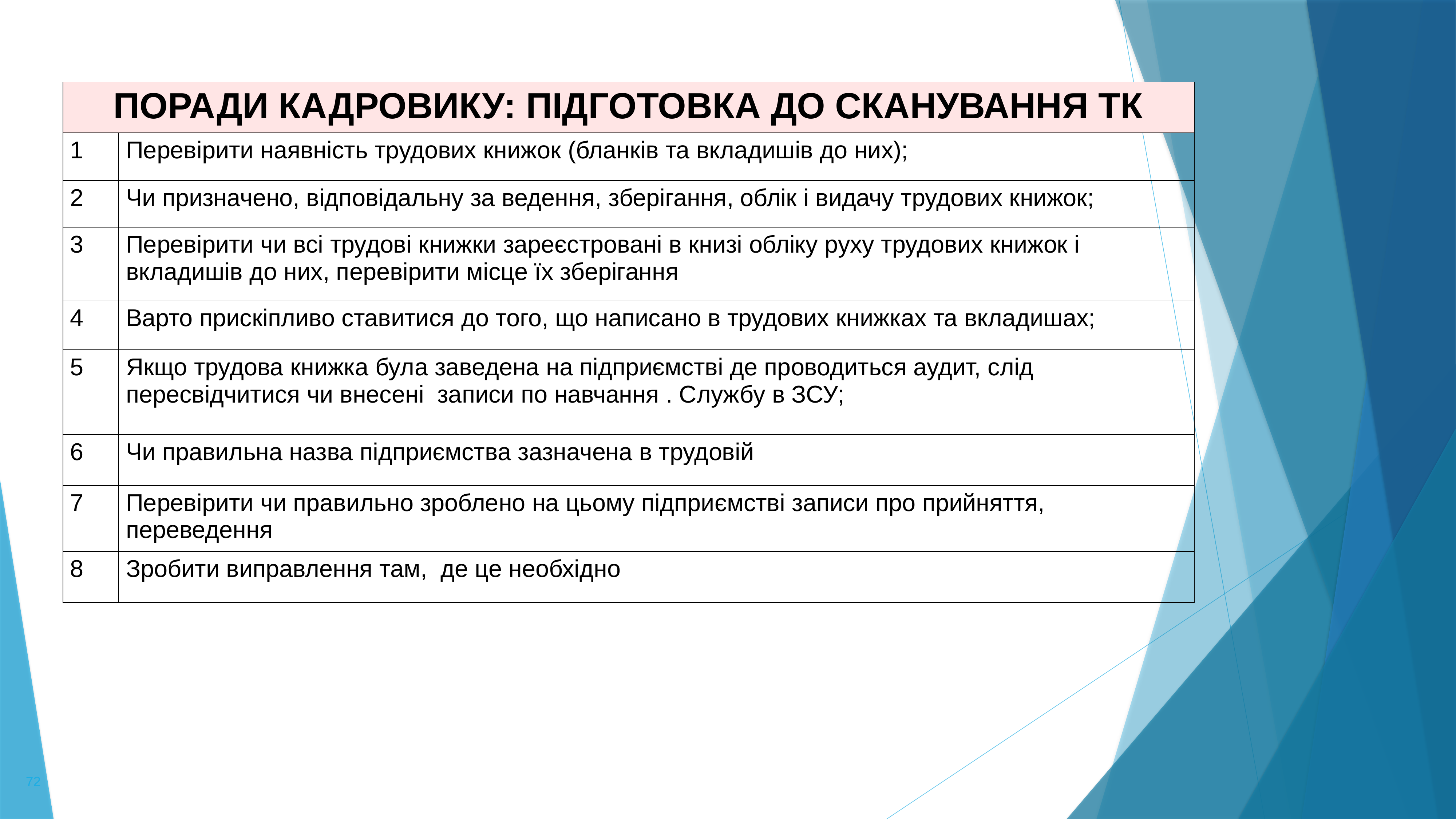

| ПОРАДИ КАДРОВИКУ: ПІДГОТОВКА ДО СКАНУВАННЯ ТК |  |
| --- | --- |
| 1 | Перевірити наявність трудових книжок (бланків та вкладишів до них); |
| 2 | Чи призначено, відповідальну за ведення, зберігання, облік і видачу трудових книжок; |
| 3 | Перевірити чи всі трудові книжки зареєстровані в книзі обліку руху трудових книжок і вкладишів до них, перевірити місце їх зберігання |
| 4 | Варто прискіпливо ставитися до того, що написано в трудових книжках та вкладишах; |
| 5 | Якщо трудова книжка була заведена на підприємстві де проводиться аудит, слід пересвідчитися чи внесені записи по навчання . Службу в ЗСУ; |
| 6 | Чи правильна назва підприємства зазначена в трудовій |
| 7 | Перевірити чи правильно зроблено на цьому підприємстві записи про прийняття, переведення |
| 8 | Зробити виправлення там, де це необхідно |
72